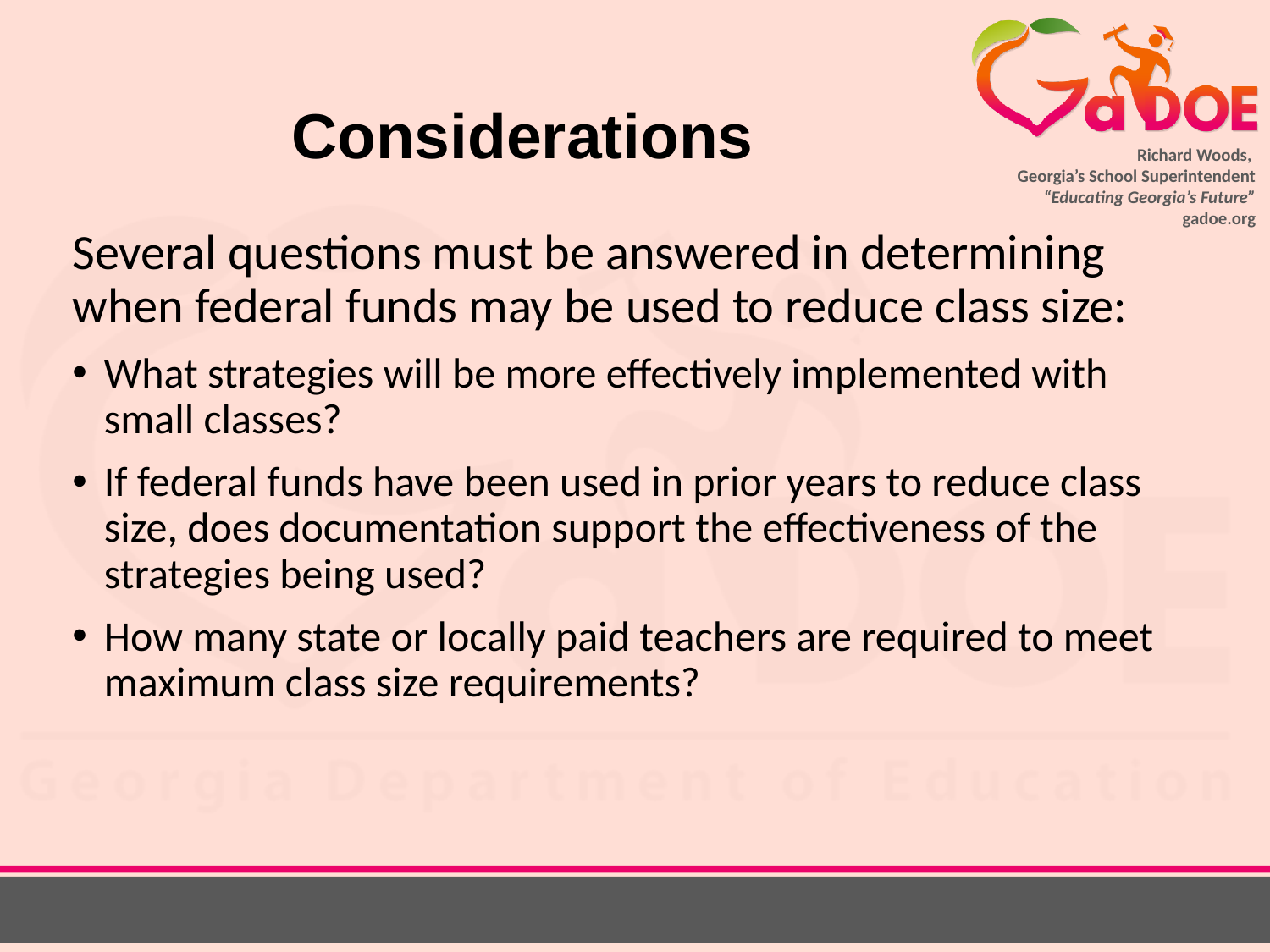

# Considerations
Several questions must be answered in determining when federal funds may be used to reduce class size:
What strategies will be more effectively implemented with small classes?
If federal funds have been used in prior years to reduce class size, does documentation support the effectiveness of the strategies being used?
How many state or locally paid teachers are required to meet maximum class size requirements?